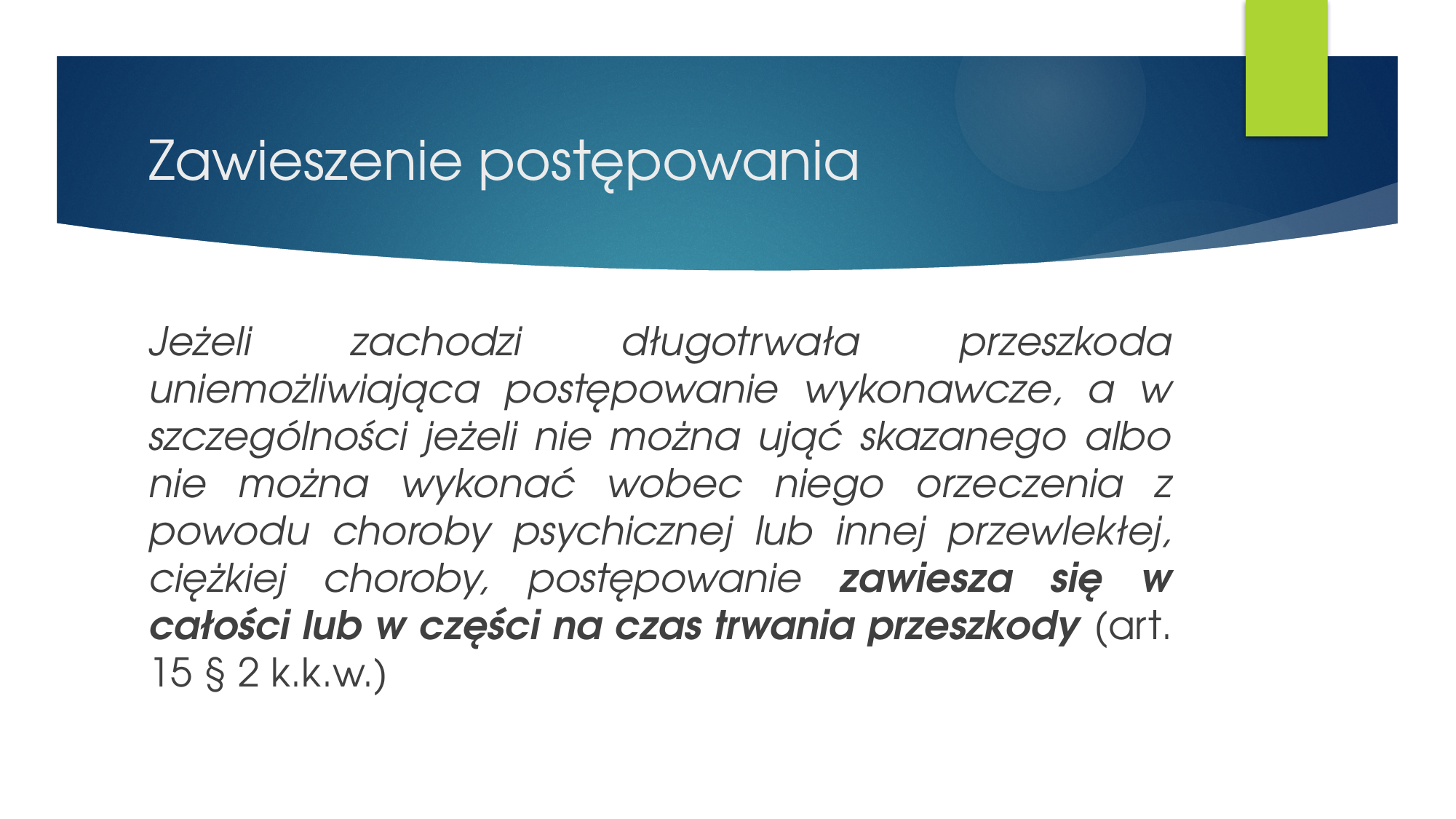

# Zawieszenie postępowania
Jeżeli zachodzi długotrwała przeszkoda uniemożliwiająca postępowanie wykonawcze, a w szczególności jeżeli nie można ująć skazanego albo nie można wykonać wobec niego orzeczenia z powodu choroby psychicznej lub innej przewlekłej, ciężkiej choroby, postępowanie zawiesza się w całości lub w części na czas trwania przeszkody (art. 15 § 2 k.k.w.)